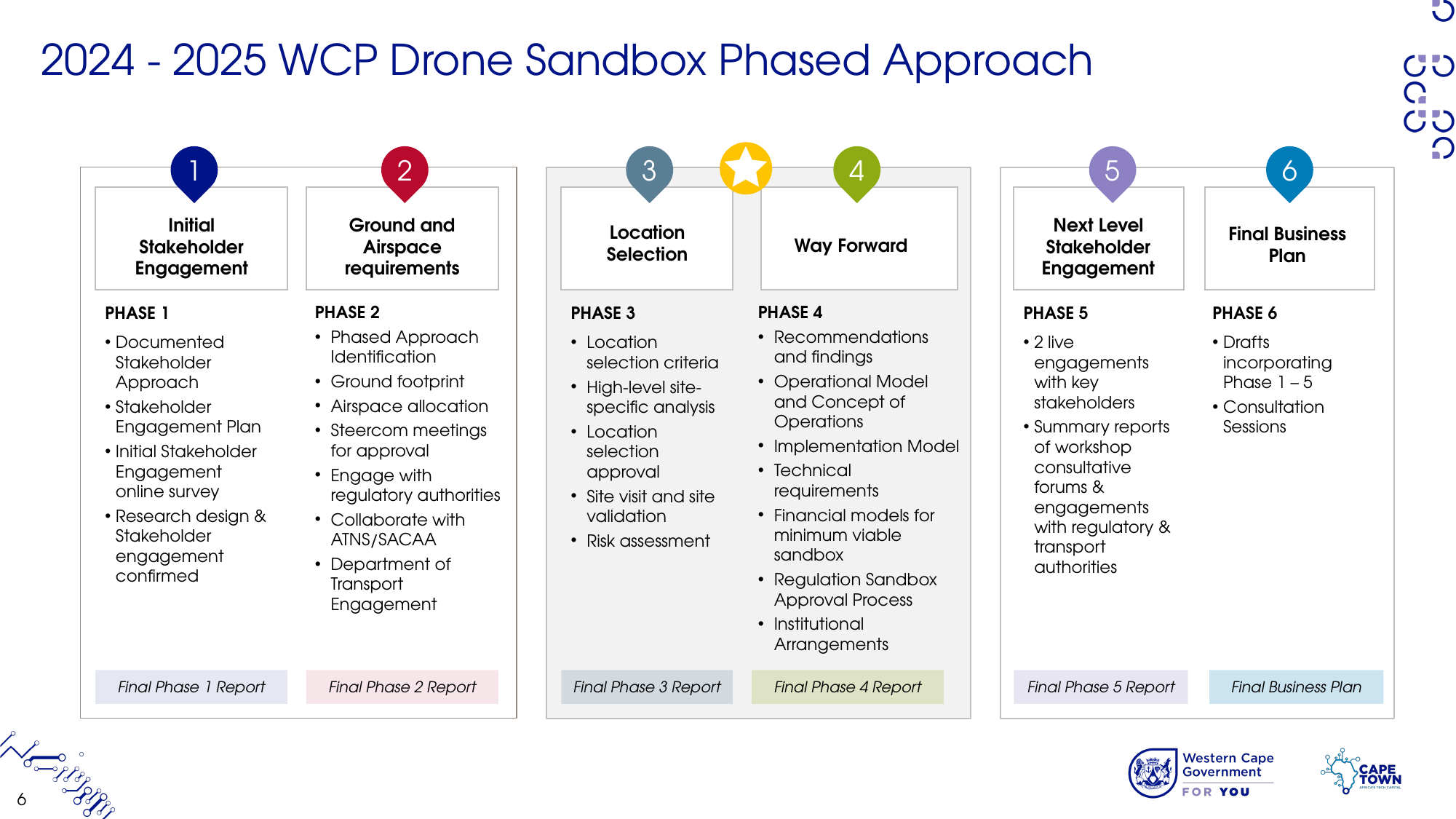

# 2024 - 2025 WCP Drone Sandbox Phased Approach

1
2
3
4
5
6

Initial Stakeholder Engagement
Ground and Airspace requirements
Next Level Stakeholder Engagement
Location Selection
Final Business Plan
Way Forward
PHASE 2
Phased Approach Identification
Ground footprint
Airspace allocation
Steercom meetings for approval
Engage with regulatory authorities
Collaborate with ATNS/SACAA
Department of Transport Engagement
PHASE 4
Recommendations and findings
Operational Model and Concept of Operations
Implementation Model
Technical requirements
Financial models for minimum viable sandbox
Regulation Sandbox Approval Process
Institutional Arrangements
PHASE 1
Documented Stakeholder Approach
Stakeholder Engagement Plan
Initial Stakeholder Engagement online survey
Research design & Stakeholder engagement confirmed
PHASE 3
Location selection criteria
High-level site-specific analysis
Location selection approval
Site visit and site validation
Risk assessment
PHASE 5
2 live engagements with key stakeholders
Summary reports of workshop consultative forums & engagements with regulatory & transport authorities
PHASE 6
Drafts incorporating Phase 1 – 5
Consultation Sessions
Final Phase 1 Report
Final Phase 2 Report
Final Phase 3 Report
Final Phase 4 Report
Final Phase 5 Report
Final Business Plan